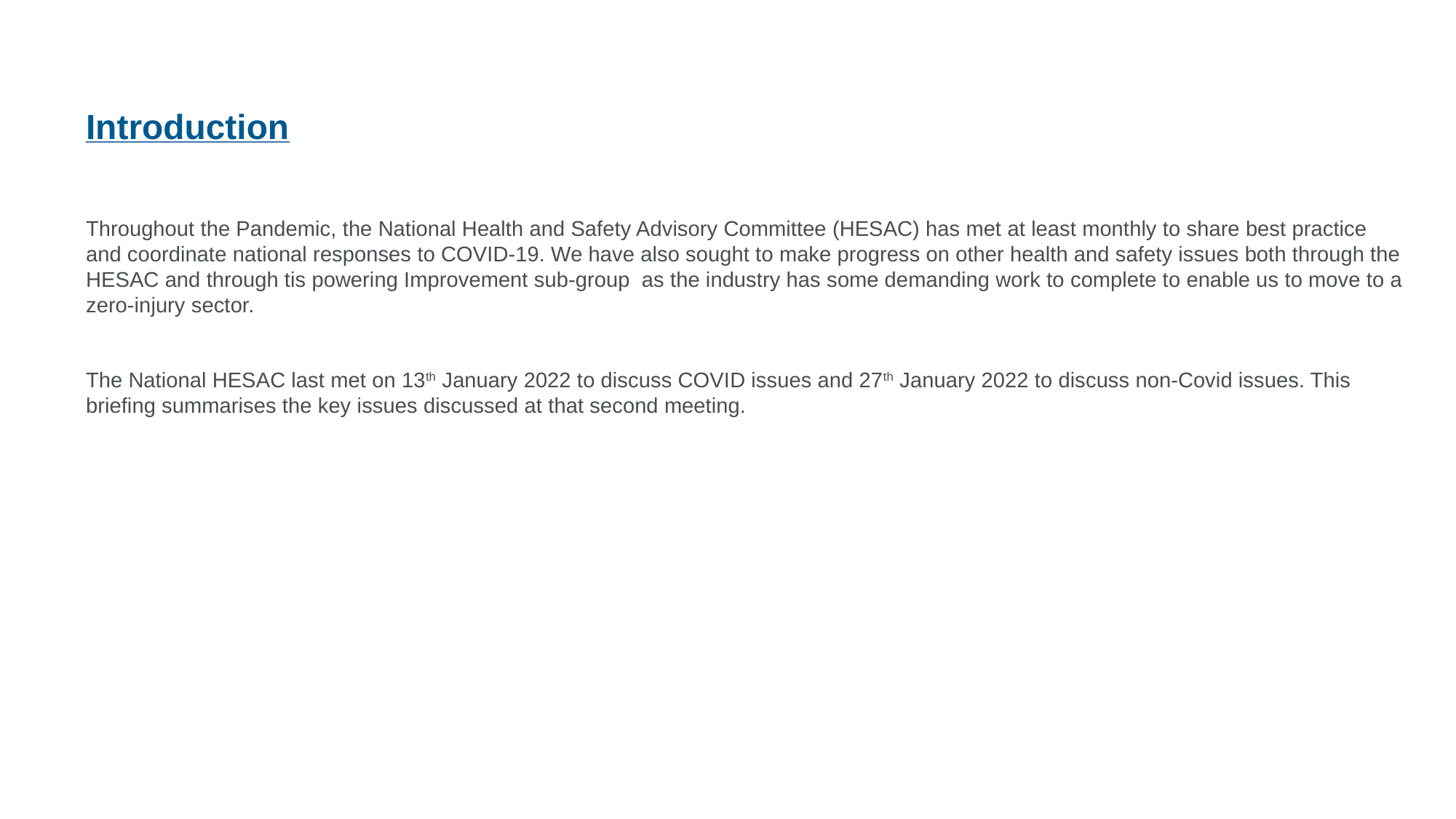

Introduction
Throughout the Pandemic, the National Health and Safety Advisory Committee (HESAC) has met at least monthly to share best practice and coordinate national responses to COVID-19. We have also sought to make progress on other health and safety issues both through the HESAC and through tis powering Improvement sub-group  as the industry has some demanding work to complete to enable us to move to a zero-injury sector.

The National HESAC last met on 13th January 2022 to discuss COVID issues and 27th January 2022 to discuss non-Covid issues. This briefing summarises the key issues discussed at that second meeting.